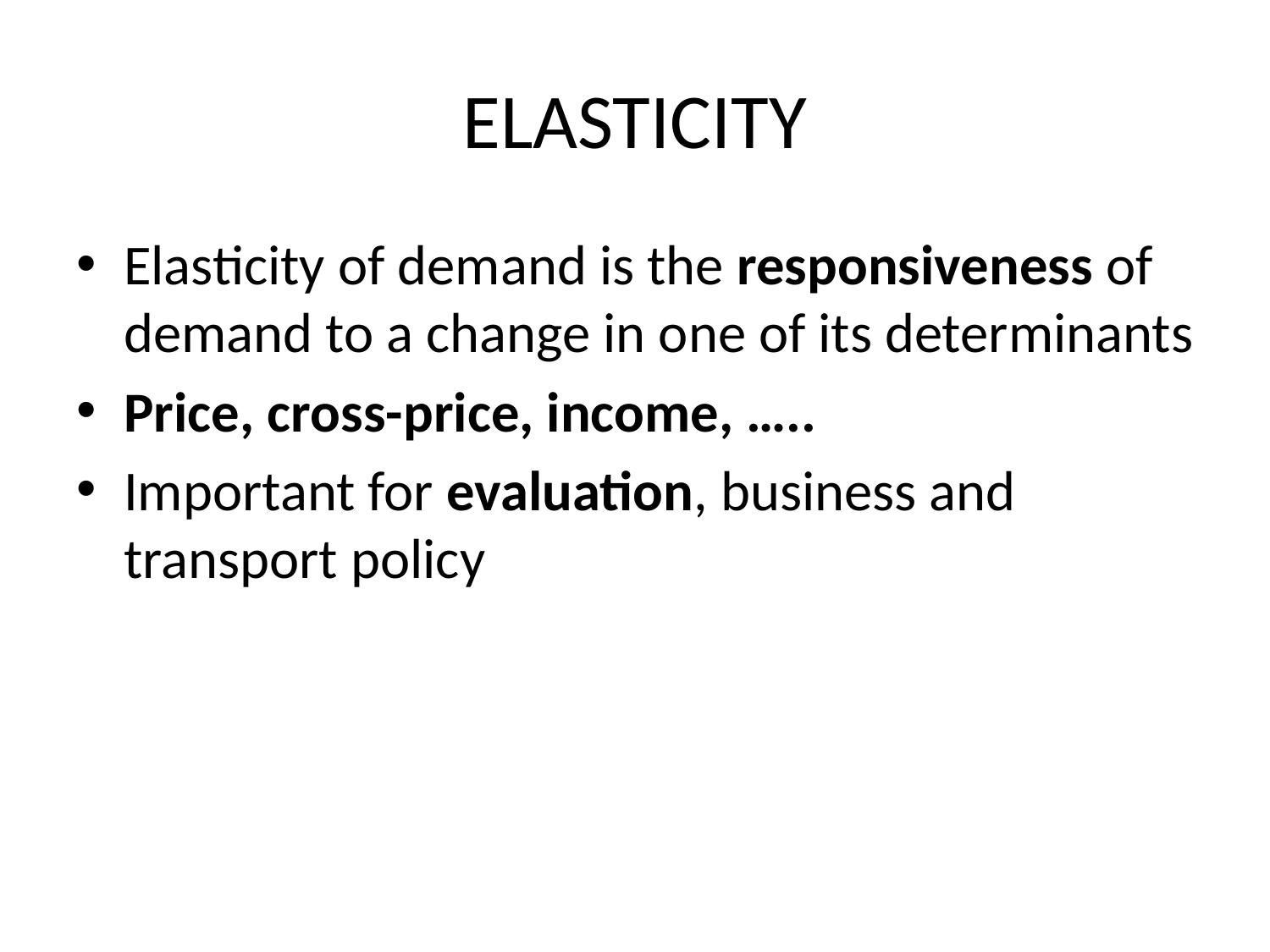

# ELASTICITY
Elasticity of demand is the responsiveness of demand to a change in one of its determinants
Price, cross-price, income, …..
Important for evaluation, business and transport policy